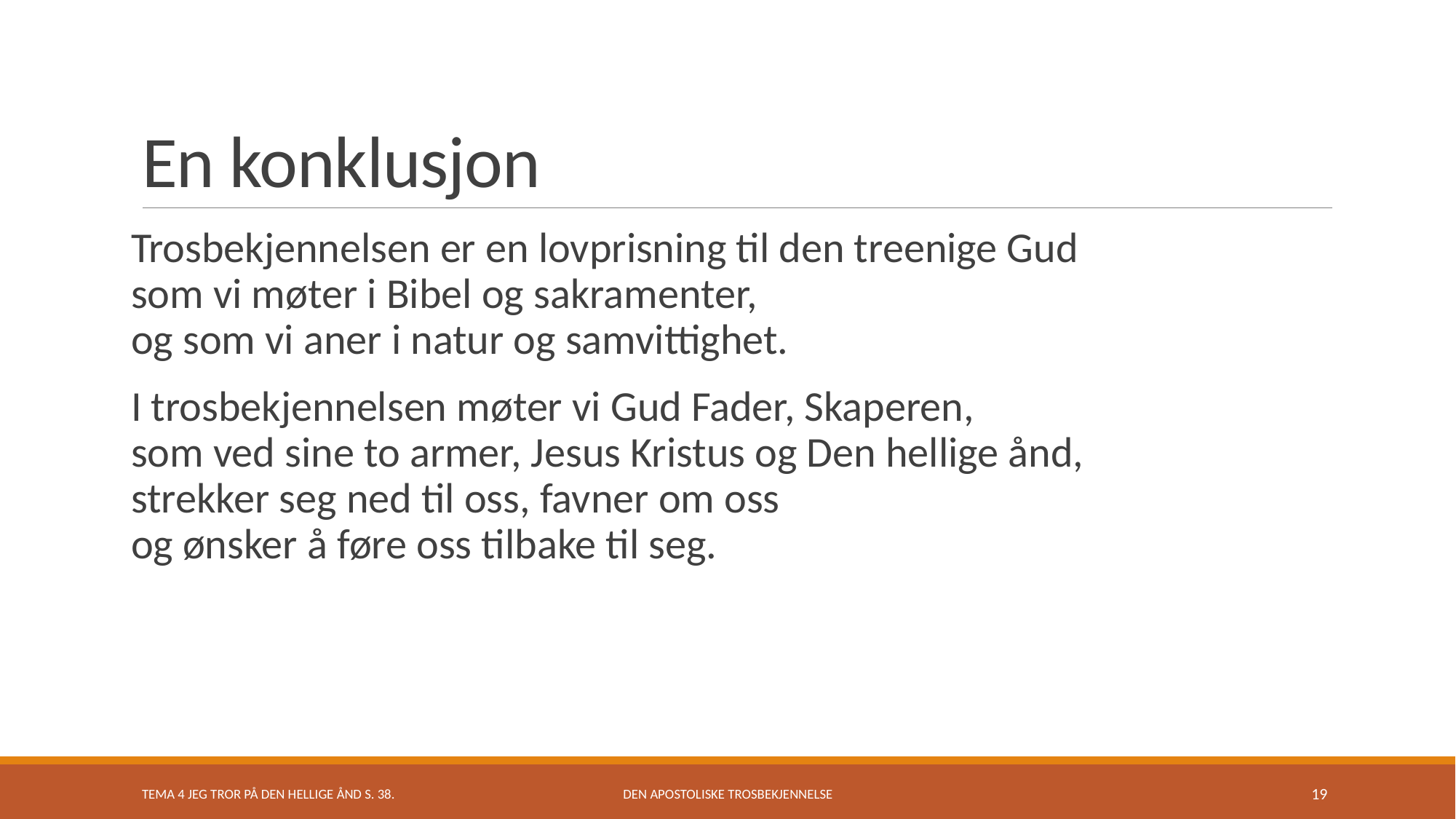

# En konklusjon
Trosbekjennelsen er en lovprisning til den treenige Gud
som vi møter i Bibel og sakramenter,
og som vi aner i natur og samvittighet.
I trosbekjennelsen møter vi Gud Fader, Skaperen,
som ved sine to armer, Jesus Kristus og Den hellige ånd,
strekker seg ned til oss, favner om oss
og ønsker å føre oss tilbake til seg.
TEMA 4 Jeg tror på den hellige ånd s. 38.
Den apostoliske trosbekjennelse
19